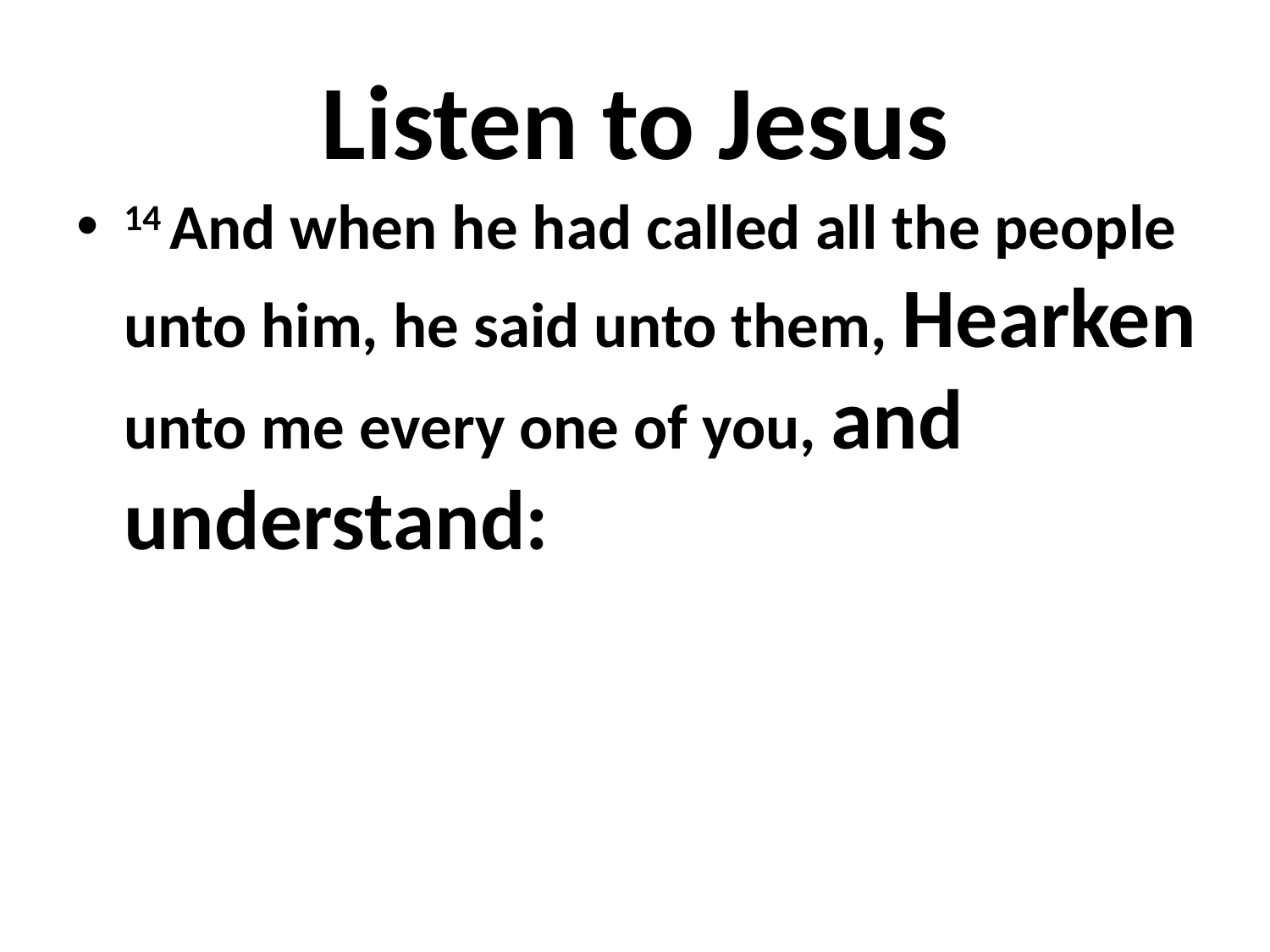

# Listen to Jesus
14 And when he had called all the people unto him, he said unto them, Hearken unto me every one of you, and understand: